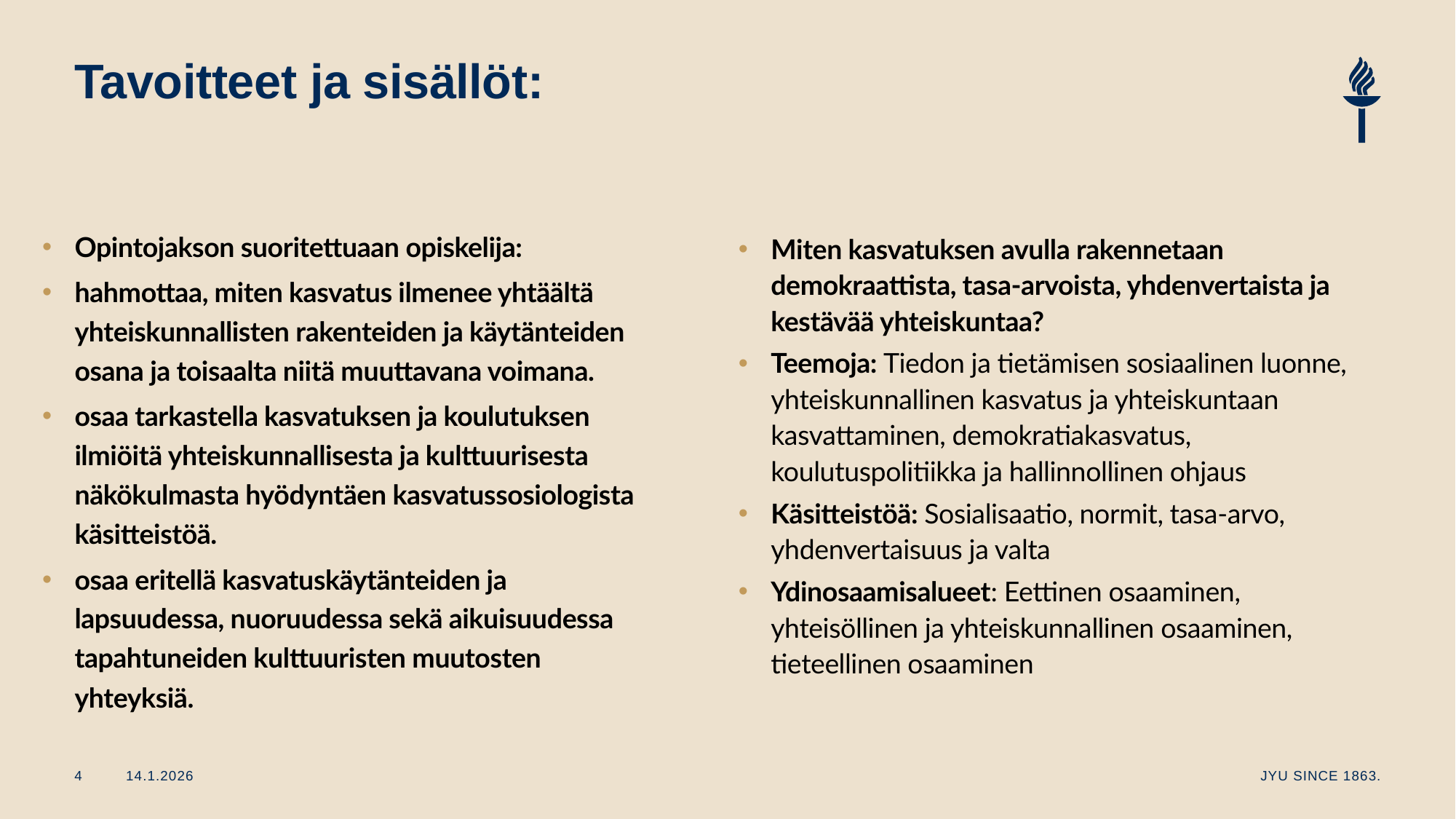

# Tavoitteet ja sisällöt:
Opintojakson suoritettuaan opiskelija:
hahmottaa, miten kasvatus ilmenee yhtäältä yhteiskunnallisten rakenteiden ja käytänteiden osana ja toisaalta niitä muuttavana voimana.
osaa tarkastella kasvatuksen ja koulutuksen ilmiöitä yhteiskunnallisesta ja kulttuurisesta näkökulmasta hyödyntäen kasvatussosiologista käsitteistöä.
osaa eritellä kasvatuskäytänteiden ja lapsuudessa, nuoruudessa sekä aikuisuudessa tapahtuneiden kulttuuristen muutosten yhteyksiä.

Miten kasvatuksen avulla rakennetaan demokraattista, tasa-arvoista, yhdenvertaista ja kestävää yhteiskuntaa?
Teemoja: Tiedon ja tietämisen sosiaalinen luonne, yhteiskunnallinen kasvatus ja yhteiskuntaan kasvattaminen, demokratiakasvatus, koulutuspolitiikka ja hallinnollinen ohjaus
Käsitteistöä: Sosialisaatio, normit, tasa-arvo, yhdenvertaisuus ja valta
Ydinosaamisalueet: Eettinen osaaminen, yhteisöllinen ja yhteiskunnallinen osaaminen, tieteellinen osaaminen

14.1.2026
JYU Since 1863.
4